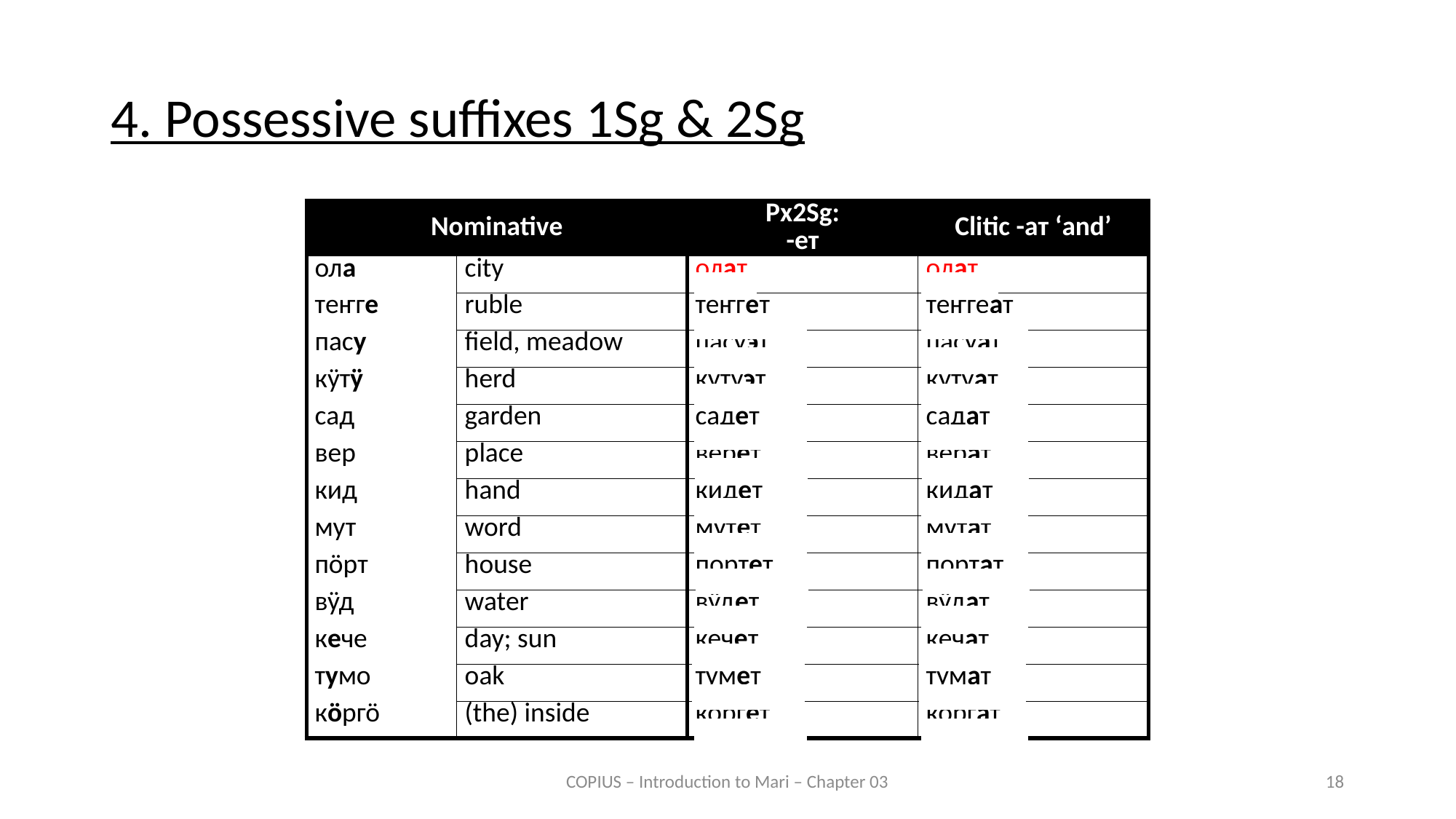

# 4. Possessive suffixes 1Sg & 2Sg
| Nominative |  | Px2Sg: -ет | Clitic -ат ‘and’ |
| --- | --- | --- | --- |
| ола | city | олат | олат |
| теҥге | ruble | теҥгет | теҥгеат |
| пасу | field, meadow | пасуэт | пасуат |
| кӱтӱ | herd | кӱтӱэт | кӱтӱат |
| сад | garden | садет | садат |
| вер | place | верет | верат |
| кид | hand | кидет | кидат |
| мут | word | мутет | мутат |
| пӧрт | house | пӧртет | пӧртат |
| вӱд | water | вӱдет | вӱдат |
| кече | day; sun | кечет | кечат |
| тумо | oak | тумет | тумат |
| кӧргӧ | (the) inside | кӧргет | кӧргат |

COPIUS – Introduction to Mari – Chapter 03
18